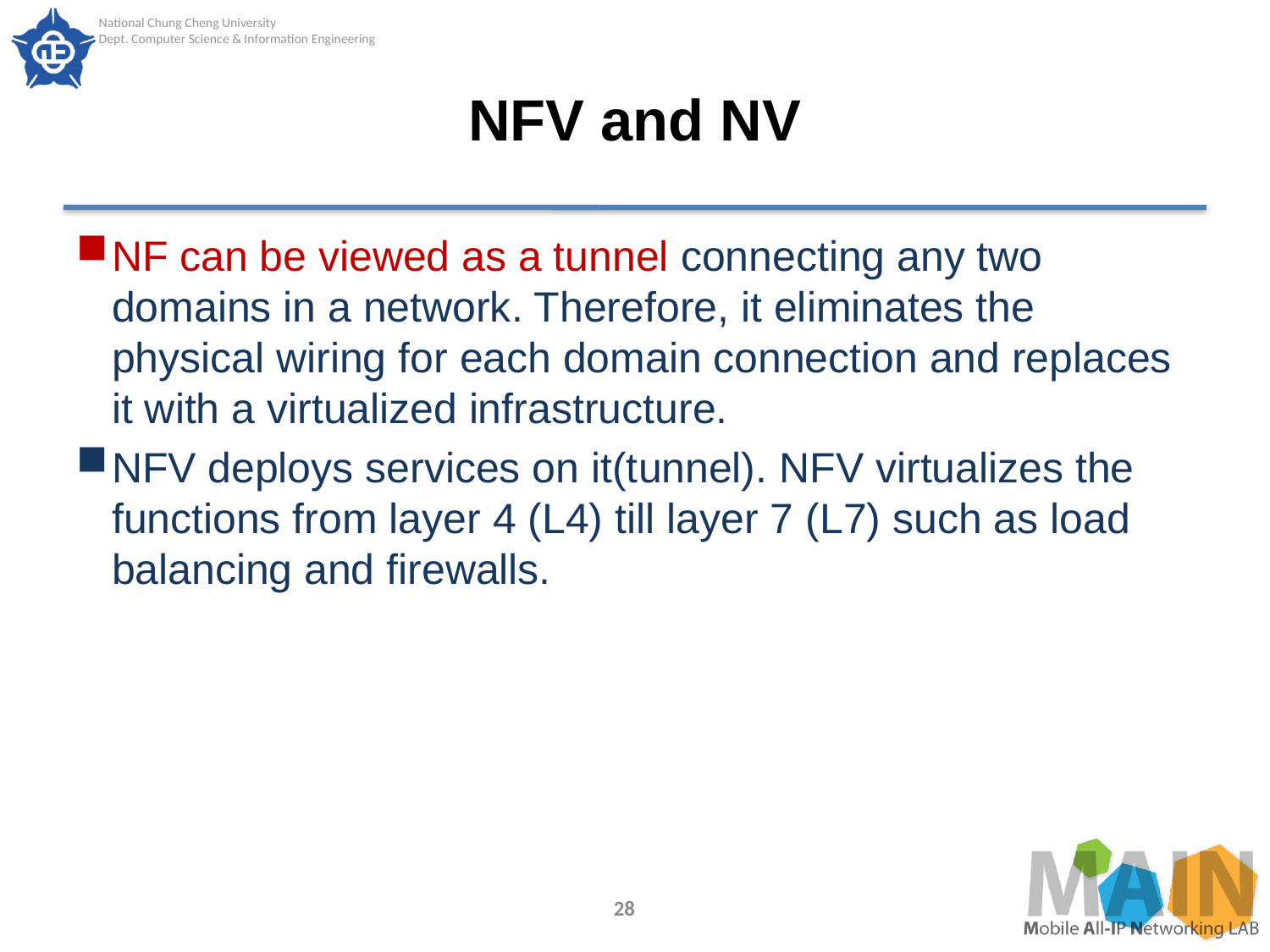

# NFV and NV
NF can be viewed as a tunnel connecting any two domains in a network. Therefore, it eliminates the physical wiring for each domain connection and replaces it with a virtualized infrastructure.
NFV deploys services on it(tunnel). NFV virtualizes the functions from layer 4 (L4) till layer 7 (L7) such as load balancing and firewalls.

28